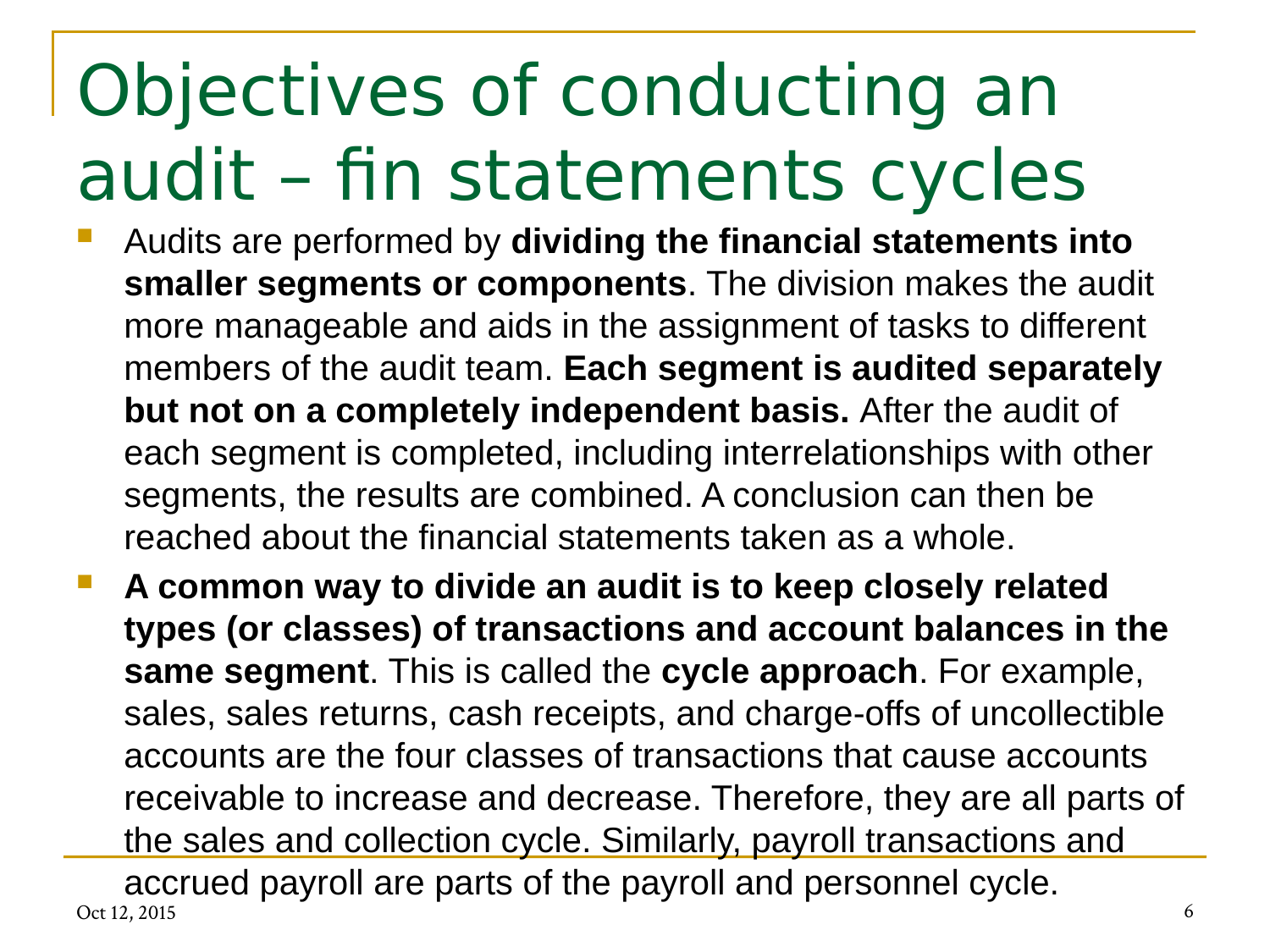

# Objectives of conducting an audit – fin statements cycles
Audits are performed by dividing the financial statements into smaller segments or components. The division makes the audit more manageable and aids in the assignment of tasks to different members of the audit team. Each segment is audited separately but not on a completely independent basis. After the audit of each segment is completed, including interrelationships with other segments, the results are combined. A conclusion can then be reached about the financial statements taken as a whole.
A common way to divide an audit is to keep closely related types (or classes) of transactions and account balances in the same segment. This is called the cycle approach. For example, sales, sales returns, cash receipts, and charge-offs of uncollectible accounts are the four classes of transactions that cause accounts receivable to increase and decrease. Therefore, they are all parts of the sales and collection cycle. Similarly, payroll transactions and accrued payroll are parts of the payroll and personnel cycle.

Oct 12, 2015
6